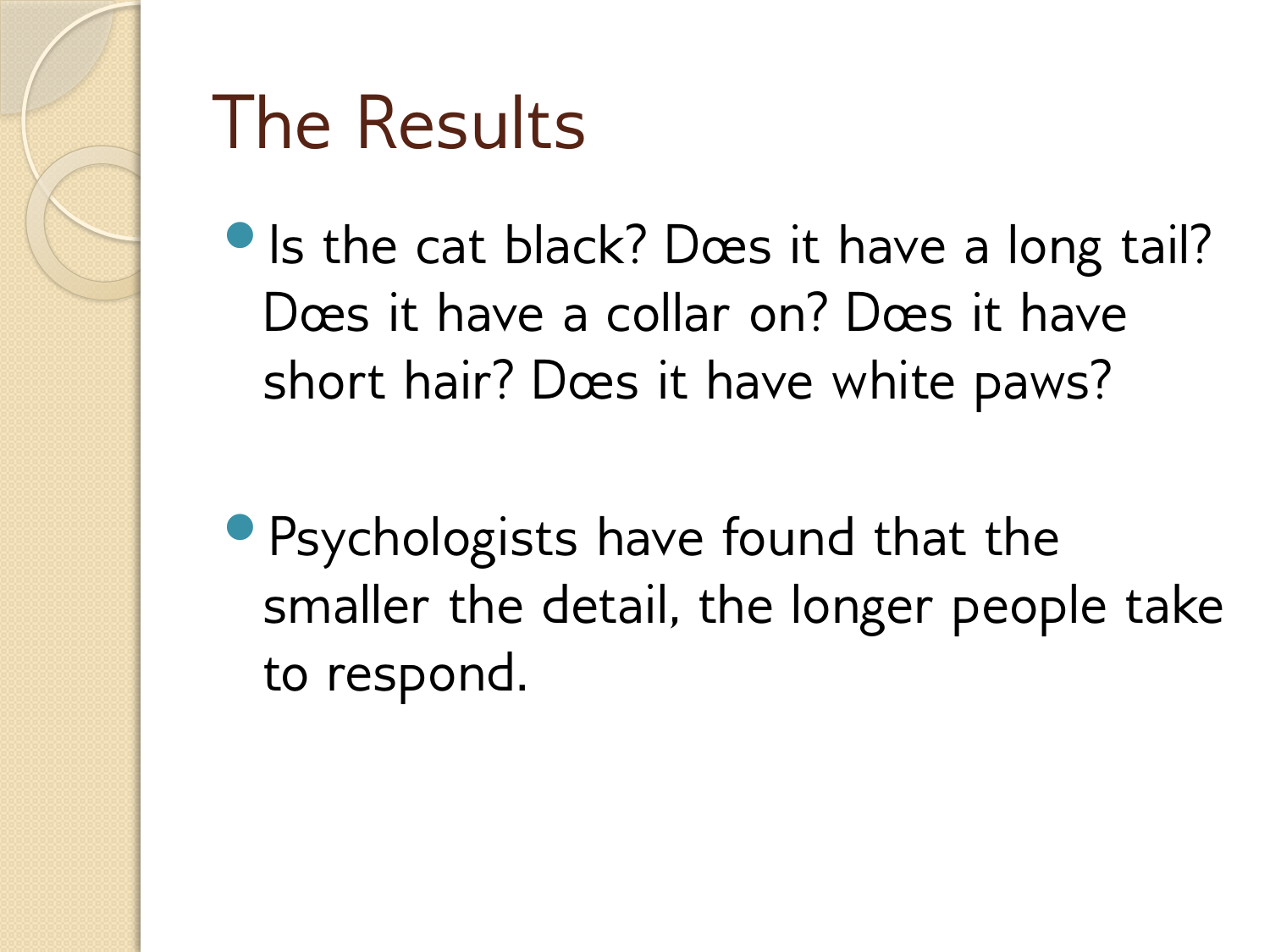

# The Results
Is the cat black? Does it have a long tail? Does it have a collar on? Does it have short hair? Does it have white paws?

Psychologists have found that the smaller the detail, the longer people take to respond.